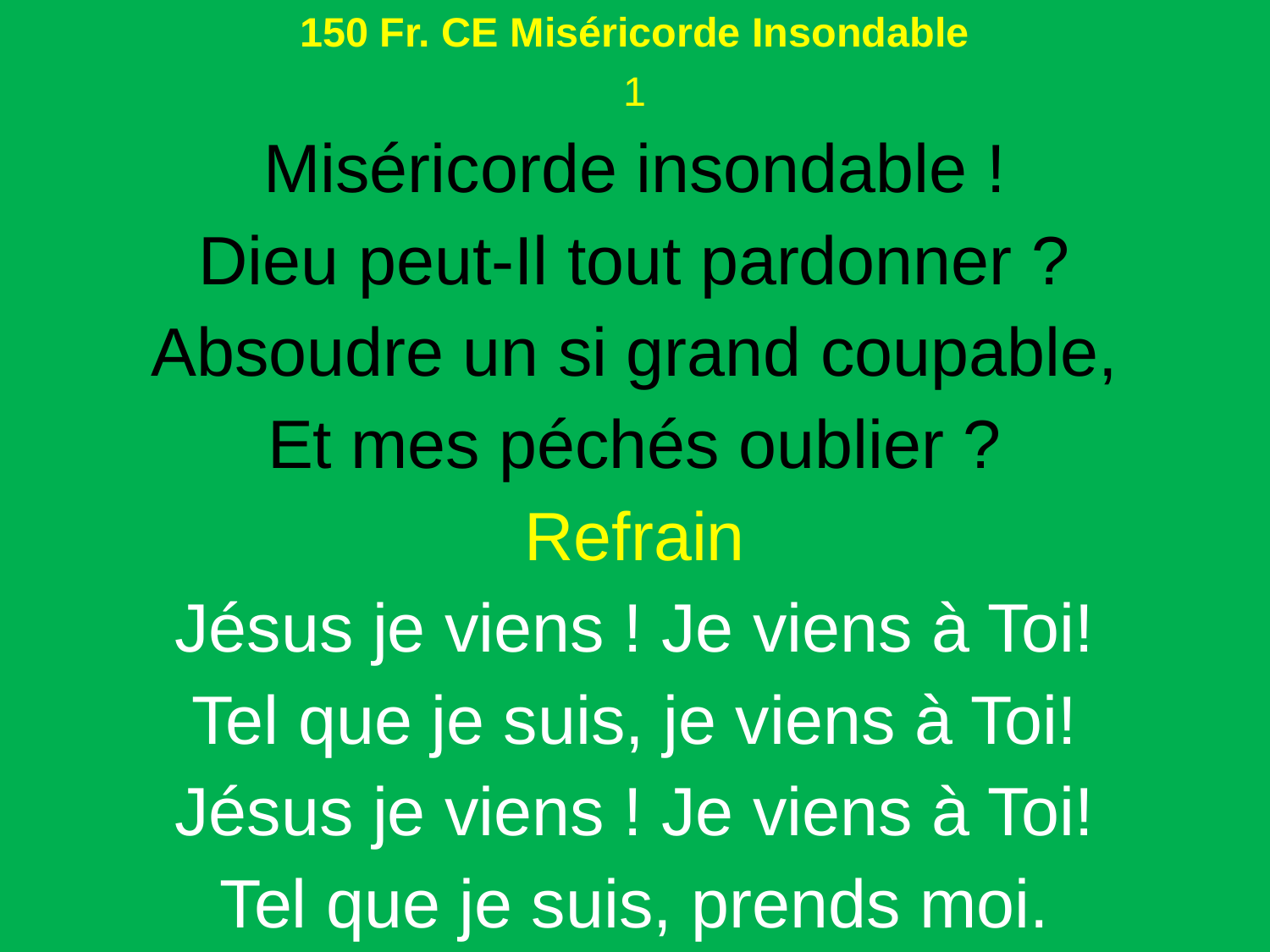

150 Fr. CE Miséricorde Insondable
1
Miséricorde insondable !
Dieu peut-Il tout pardonner ?
Absoudre un si grand coupable,
Et mes péchés oublier ?
Refrain
Jésus je viens ! Je viens à Toi!
Tel que je suis, je viens à Toi!
Jésus je viens ! Je viens à Toi!
Tel que je suis, prends moi.